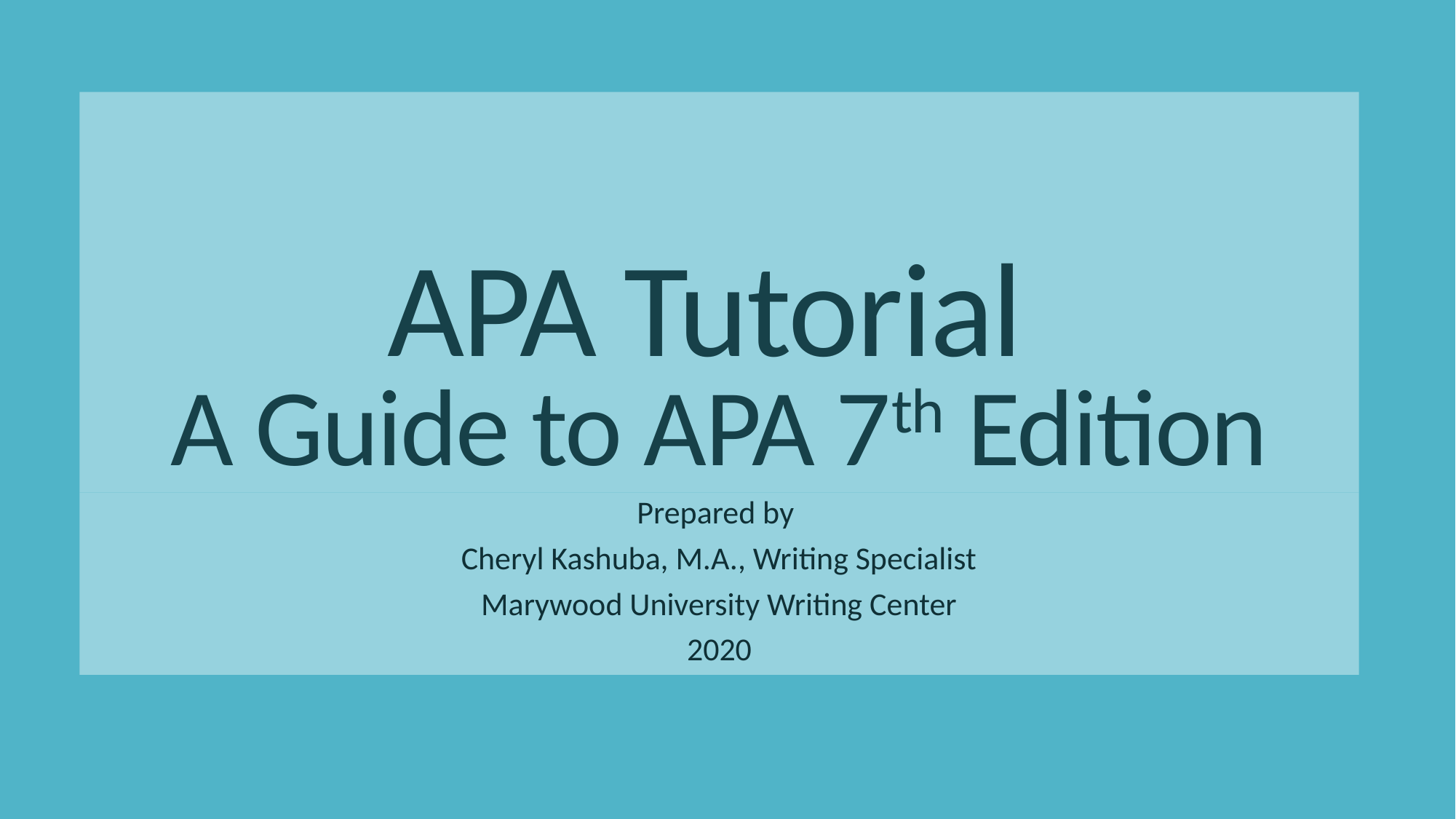

# APA Tutorial A Guide to APA 7th Edition
Prepared by
Cheryl Kashuba, M.A., Writing Specialist
Marywood University Writing Center
2020